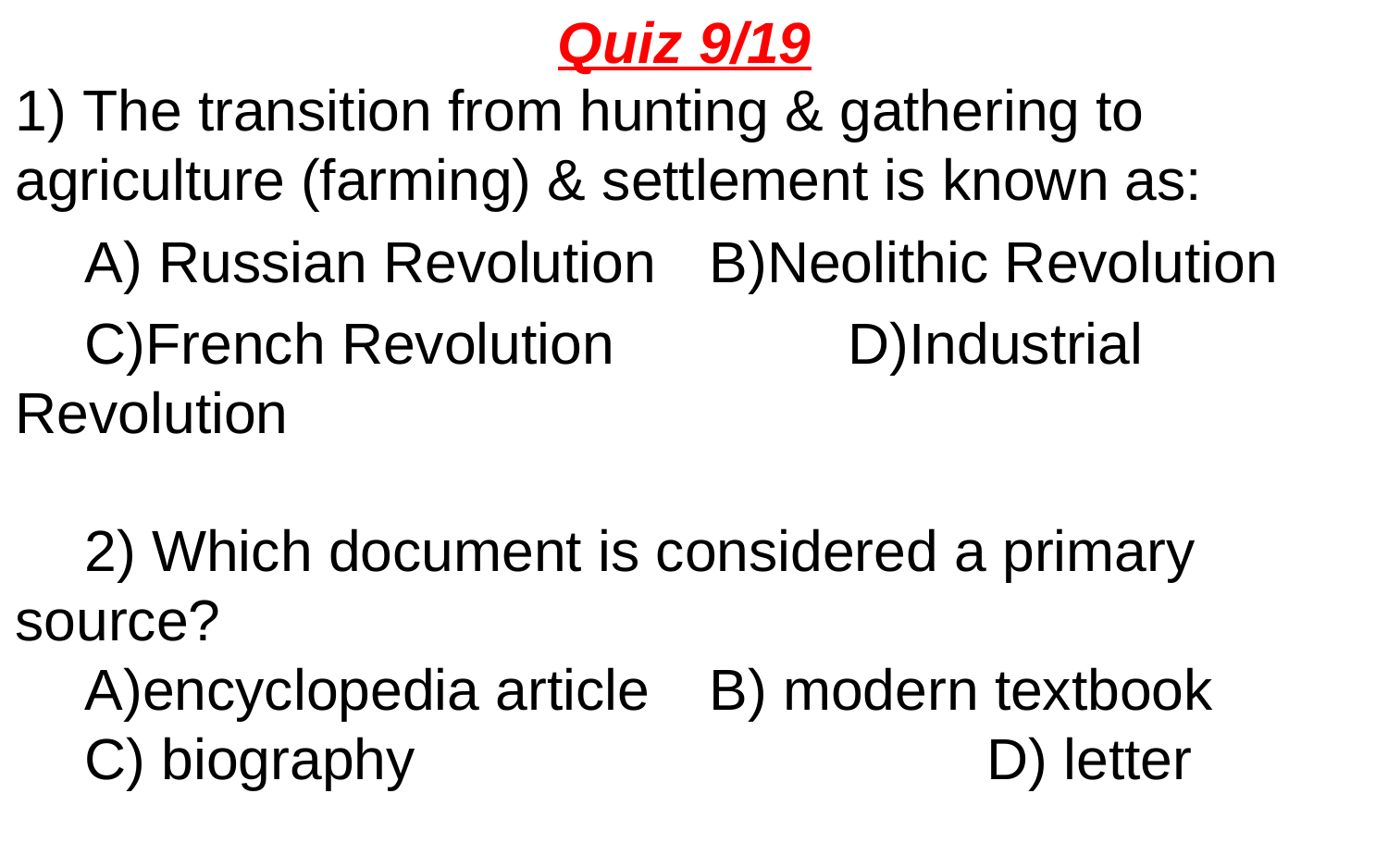

# Quiz 9/19

1) The transition from hunting & gathering to agriculture (farming) & settlement is known as:
A) Russian Revolution	B)Neolithic Revolution
C)French Revolution		D)Industrial Revolution

2) Which document is considered a primary source?
A)encyclopedia article 	B) modern textbook
C) biography 				D) letter